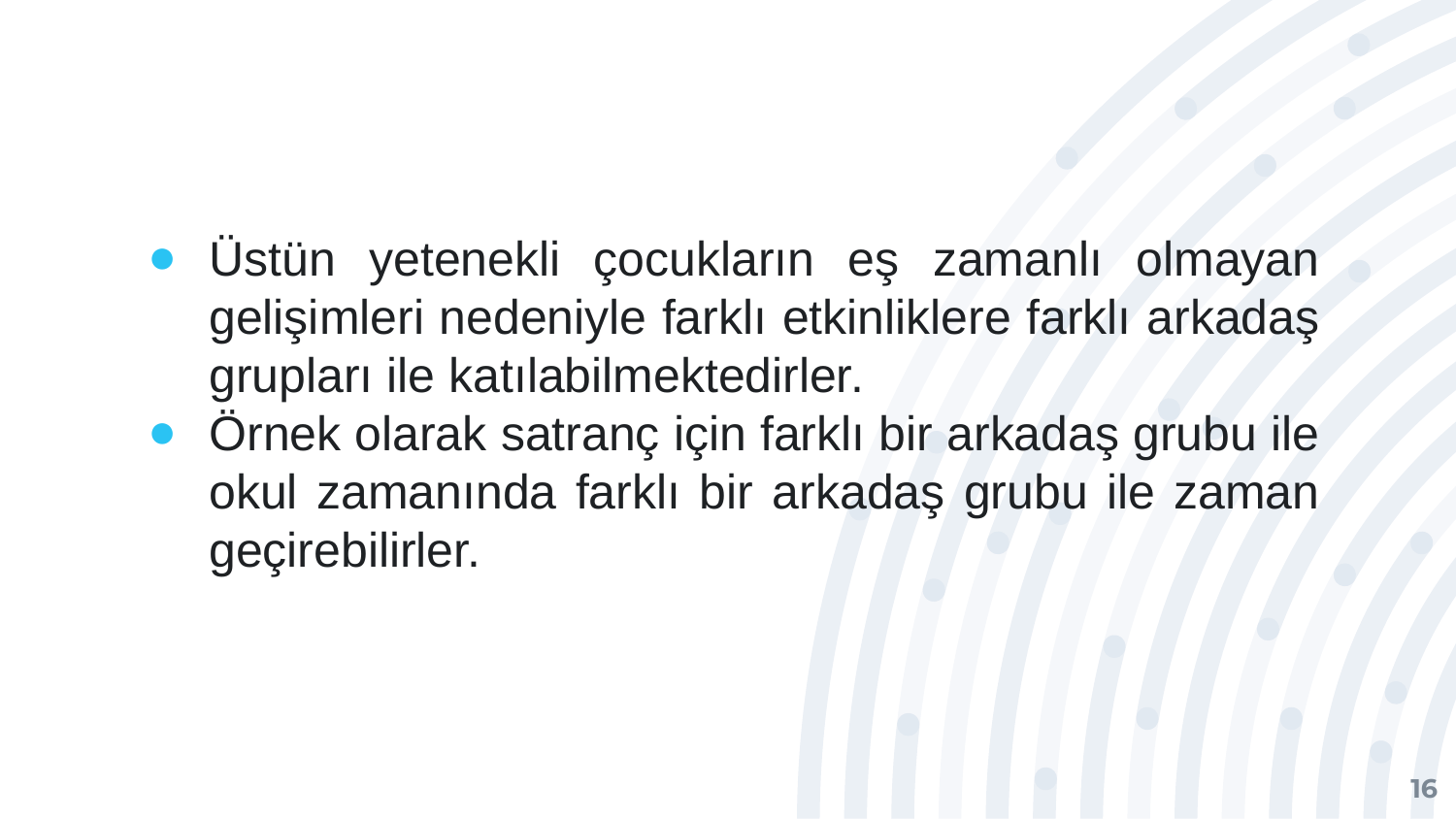

#
Üstün yetenekli çocukların eş zamanlı olmayan gelişimleri nedeniyle farklı etkinliklere farklı arkadaş grupları ile katılabilmektedirler.
Örnek olarak satranç için farklı bir arkadaş grubu ile okul zamanında farklı bir arkadaş grubu ile zaman geçirebilirler.
16